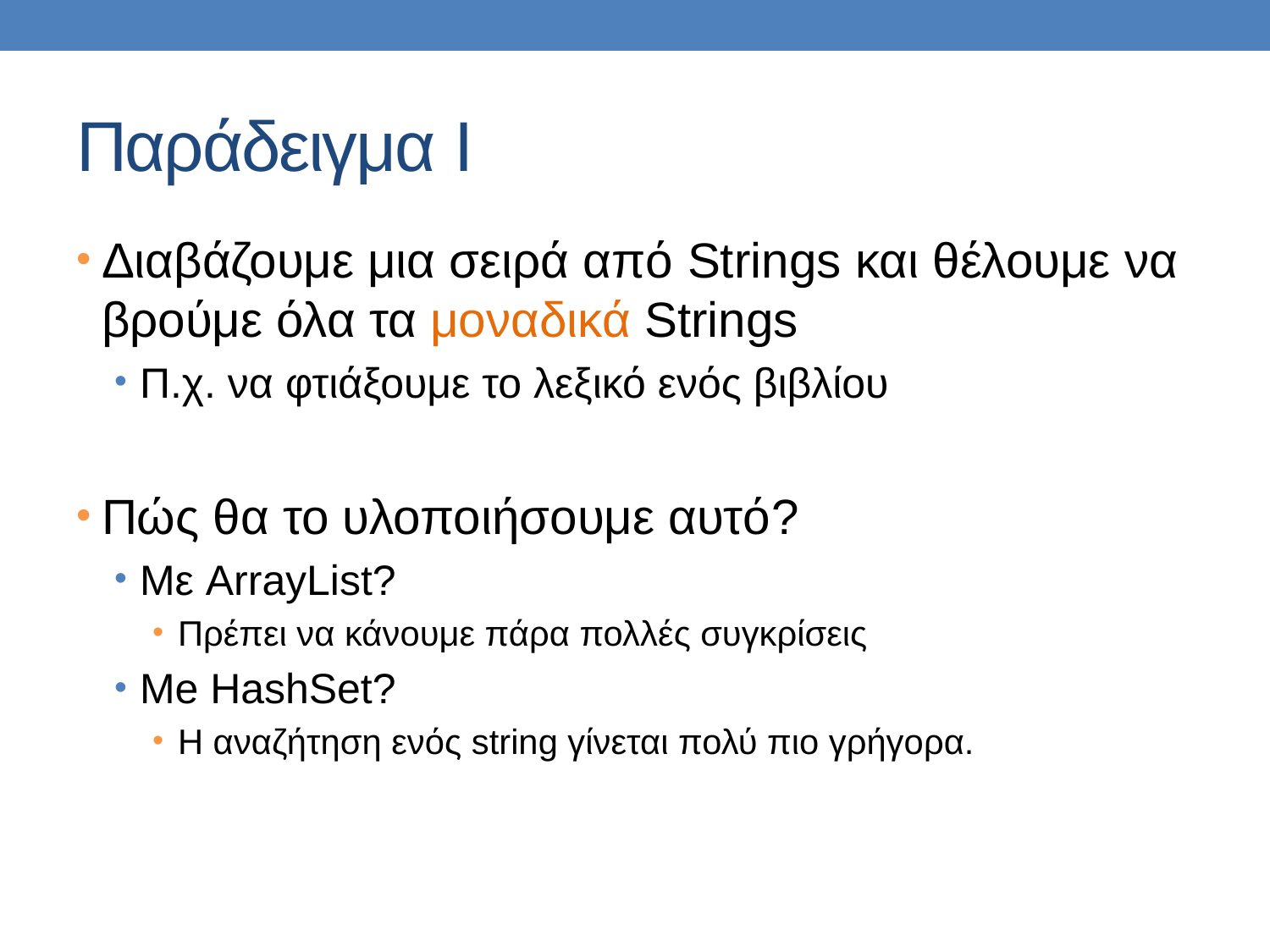

# Παράδειγμα I
Διαβάζουμε μια σειρά από Strings και θέλουμε να βρούμε όλα τα μοναδικά Strings
Π.χ. να φτιάξουμε το λεξικό ενός βιβλίου

Πώς θα το υλοποιήσουμε αυτό?
Με ArrayList?
Πρέπει να κάνουμε πάρα πολλές συγκρίσεις
Me HashSet?
Η αναζήτηση ενός string γίνεται πολύ πιο γρήγορα.